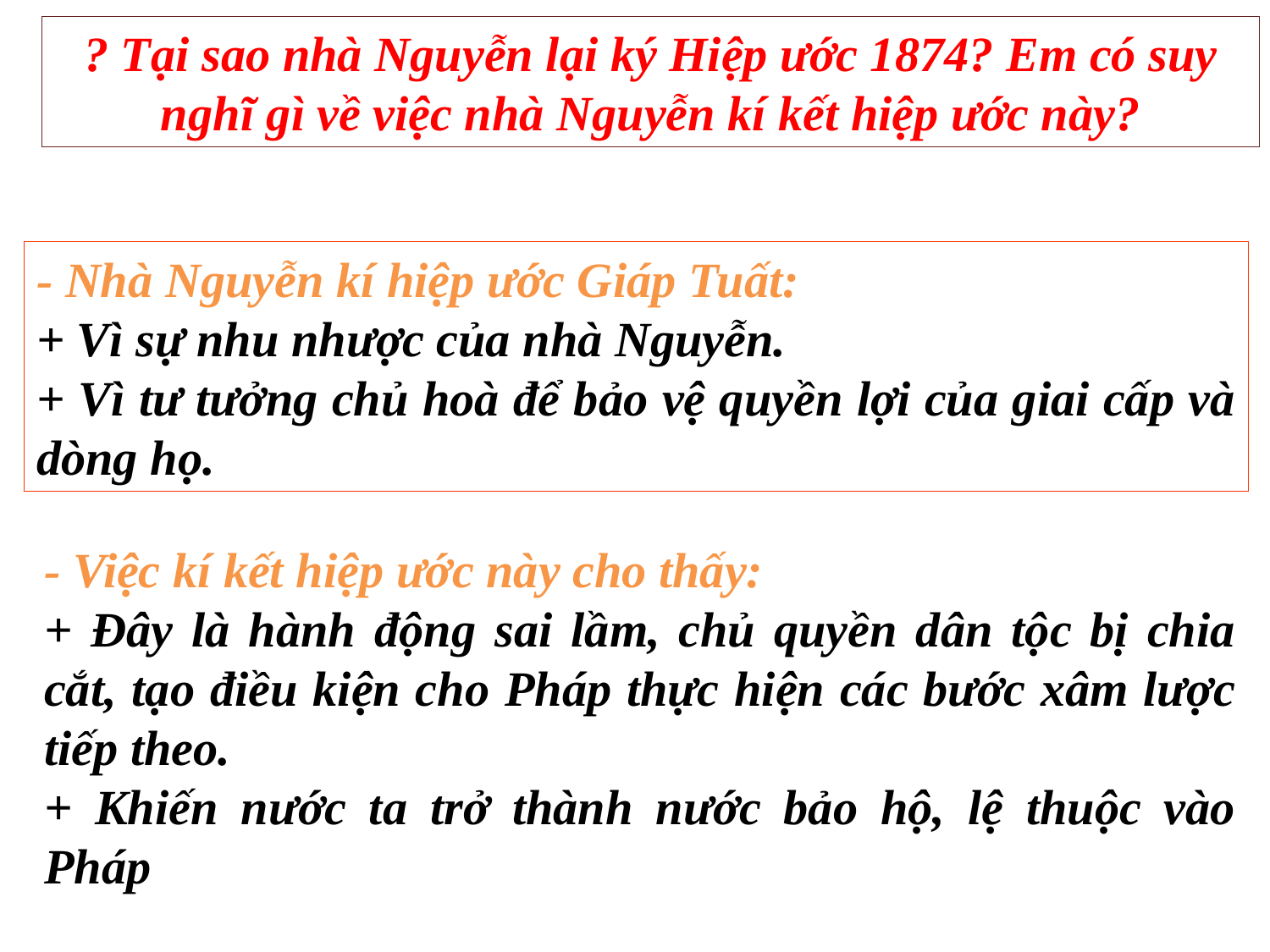

? Tại sao nhà Nguyễn lại ký Hiệp ước 1874? Em có suy nghĩ gì về việc nhà Nguyễn kí kết hiệp ước này?
- Nhà Nguyễn kí hiệp ước Giáp Tuất:
+ Vì sự nhu nhược của nhà Nguyễn.
+ Vì tư tưởng chủ hoà để bảo vệ quyền lợi của giai cấp và dòng họ.
- Việc kí kết hiệp ước này cho thấy:
+ Đây là hành động sai lầm, chủ quyền dân tộc bị chia cắt, tạo điều kiện cho Pháp thực hiện các bước xâm lược tiếp theo.
+ Khiến nước ta trở thành nước bảo hộ, lệ thuộc vào Pháp